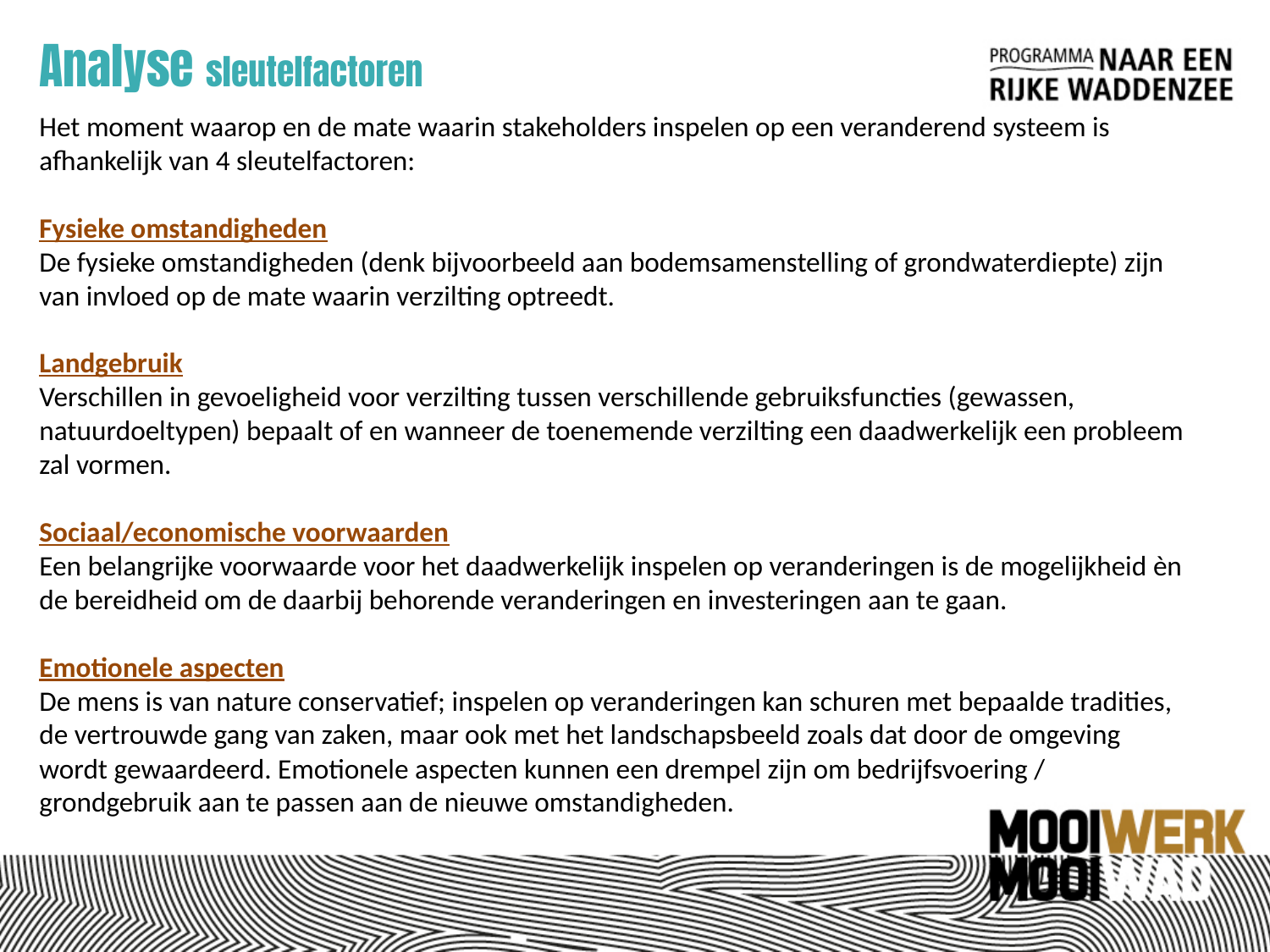

Analyse sleutelfactoren
Het moment waarop en de mate waarin stakeholders inspelen op een veranderend systeem is afhankelijk van 4 sleutelfactoren:

Fysieke omstandigheden
De fysieke omstandigheden (denk bijvoorbeeld aan bodemsamenstelling of grondwaterdiepte) zijn van invloed op de mate waarin verzilting optreedt.

Landgebruik
Verschillen in gevoeligheid voor verzilting tussen verschillende gebruiksfuncties (gewassen, natuurdoeltypen) bepaalt of en wanneer de toenemende verzilting een daadwerkelijk een probleem zal vormen.

Sociaal/economische voorwaarden
Een belangrijke voorwaarde voor het daadwerkelijk inspelen op veranderingen is de mogelijkheid èn de bereidheid om de daarbij behorende veranderingen en investeringen aan te gaan.

Emotionele aspecten
De mens is van nature conservatief; inspelen op veranderingen kan schuren met bepaalde tradities, de vertrouwde gang van zaken, maar ook met het landschapsbeeld zoals dat door de omgeving wordt gewaardeerd. Emotionele aspecten kunnen een drempel zijn om bedrijfsvoering / grondgebruik aan te passen aan de nieuwe omstandigheden.

Hoe dunner de regenwaterlens, des te meer het grensvlak zoet-zout water het maaiveld nadert en des te groter het risico op zout water in de wortelzone